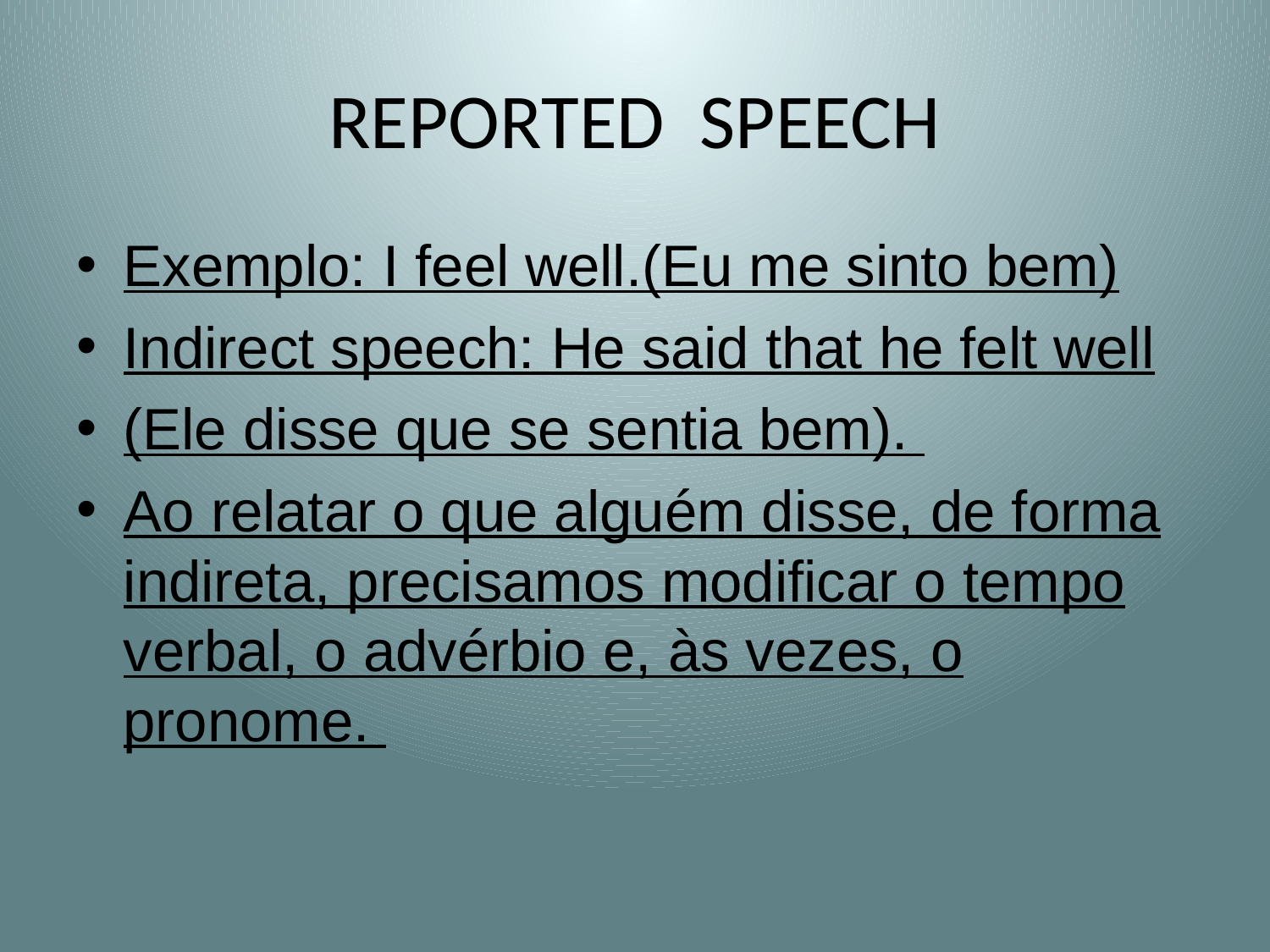

# REPORTED  SPEECH
Exemplo: I feel well.(Eu me sinto bem)
Indirect speech: He said that he felt well
(Ele disse que se sentia bem).
Ao relatar o que alguém disse, de forma indireta, precisamos modificar o tempo verbal, o advérbio e, às vezes, o pronome.